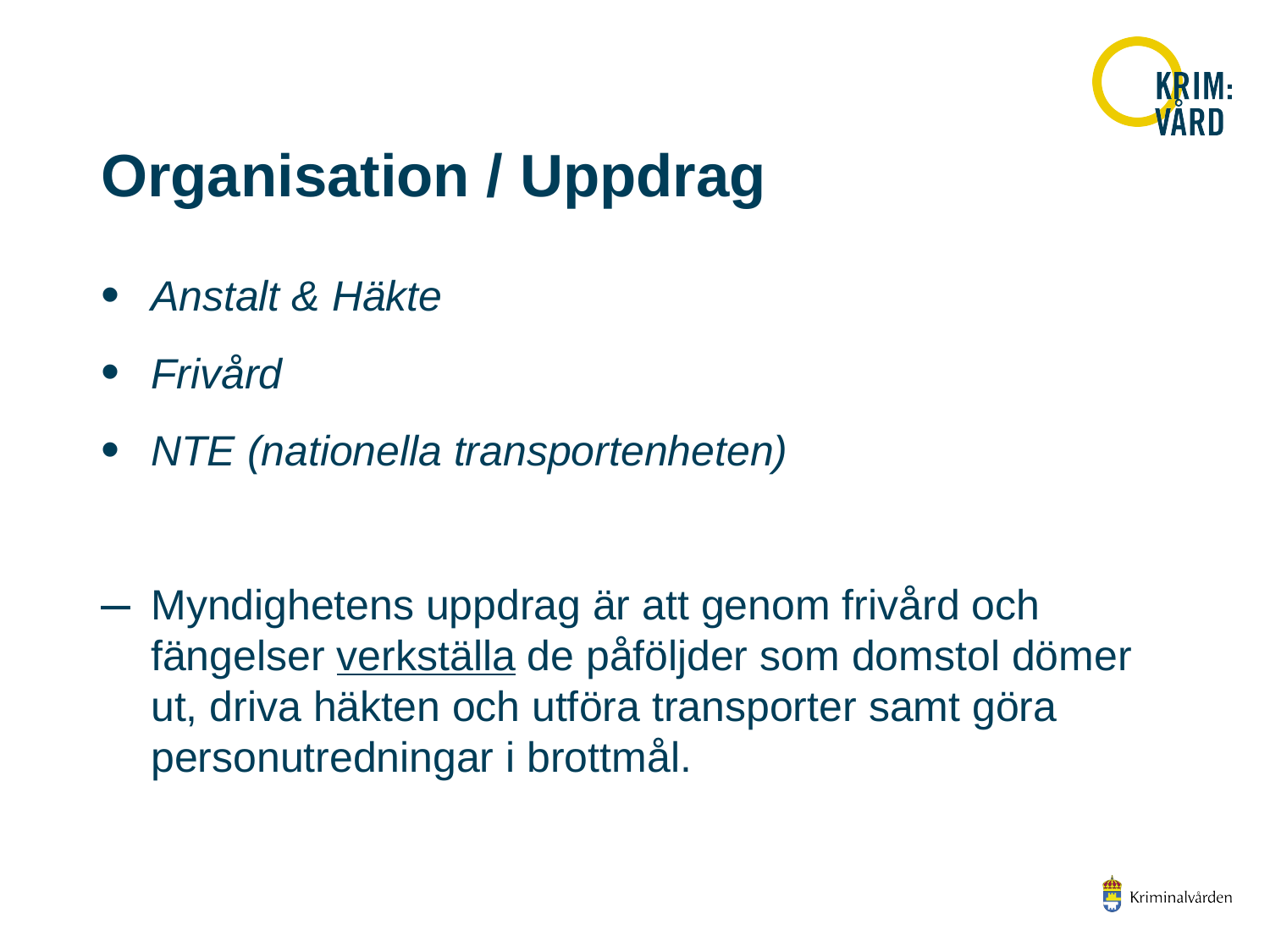

# Organisation / Uppdrag
Anstalt & Häkte
Frivård
NTE (nationella transportenheten)

Myndighetens uppdrag är att genom frivård och fängelser verkställa de påföljder som domstol dömer ut, driva häkten och utföra transporter samt göra personutredningar i brottmål.